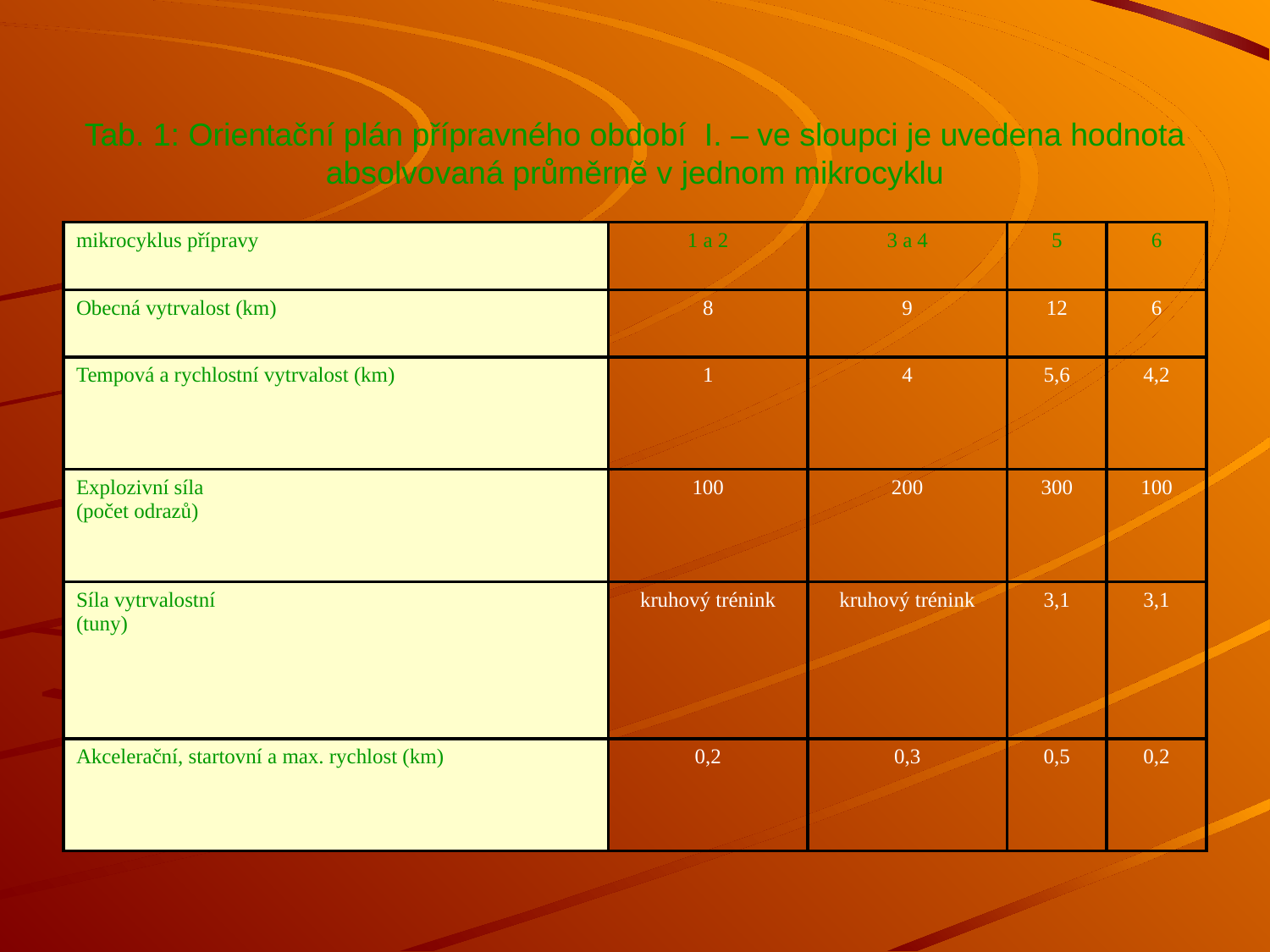

# Tab. 1: Orientační plán přípravného období  I. – ve sloupci je uvedena hodnota absolvovaná průměrně v jednom mikrocyklu
| mikrocyklus přípravy | 1 a 2 | 3 a 4 | 5 | 6 |
| --- | --- | --- | --- | --- |
| Obecná vytrvalost (km) | 8 | 9 | 12 | 6 |
| Tempová a rychlostní vytrvalost (km) | 1 | 4 | 5,6 | 4,2 |
| Explozivní síla (počet odrazů) | 100 | 200 | 300 | 100 |
| Síla vytrvalostní (tuny) | kruhový trénink | kruhový trénink | 3,1 | 3,1 |
| Akcelerační, startovní a max. rychlost (km) | 0,2 | 0,3 | 0,5 | 0,2 |